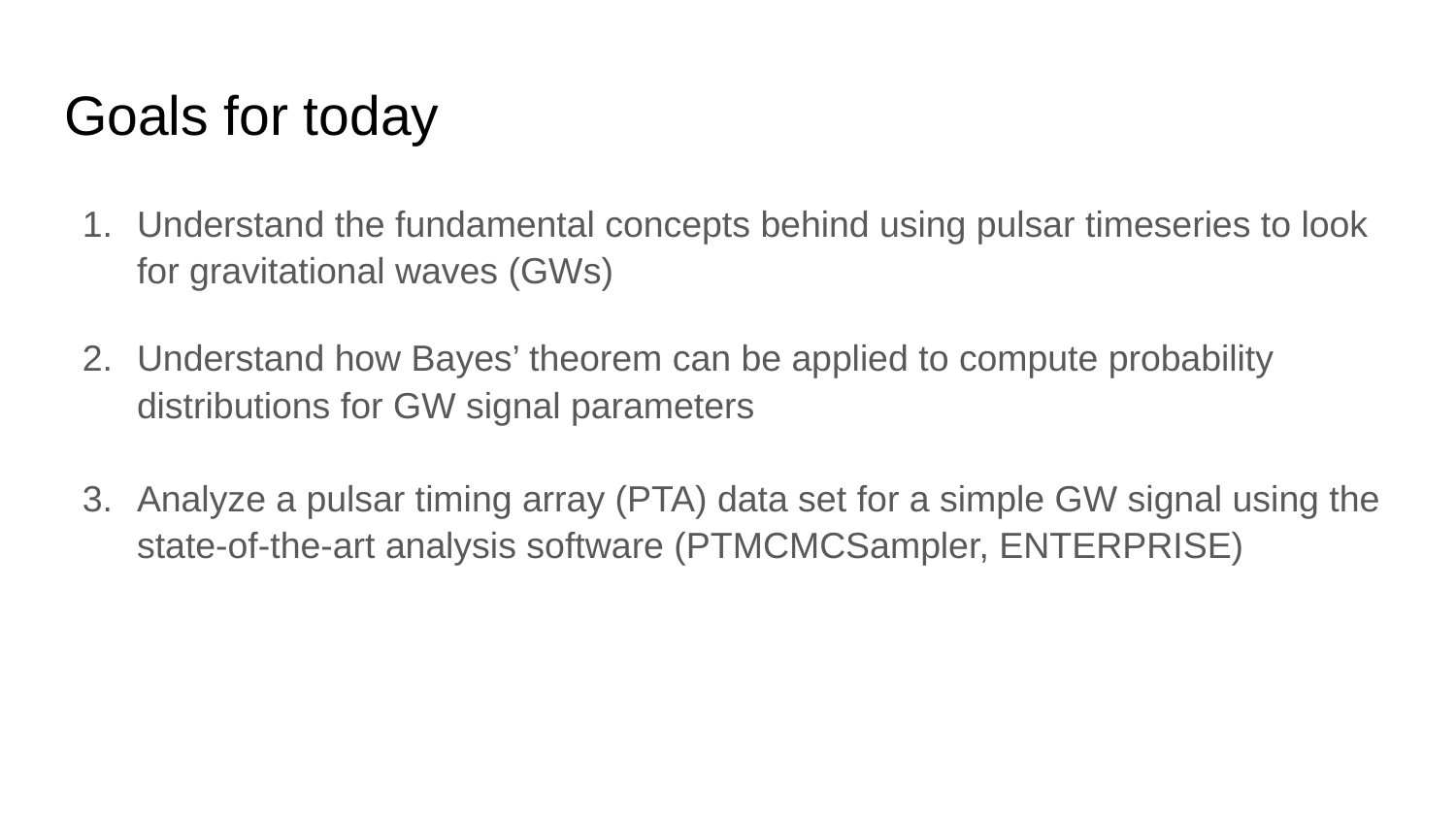

# Goals for today
Understand the fundamental concepts behind using pulsar timeseries to look for gravitational waves (GWs)
Understand how Bayes’ theorem can be applied to compute probability distributions for GW signal parameters
Analyze a pulsar timing array (PTA) data set for a simple GW signal using the state-of-the-art analysis software (PTMCMCSampler, ENTERPRISE)